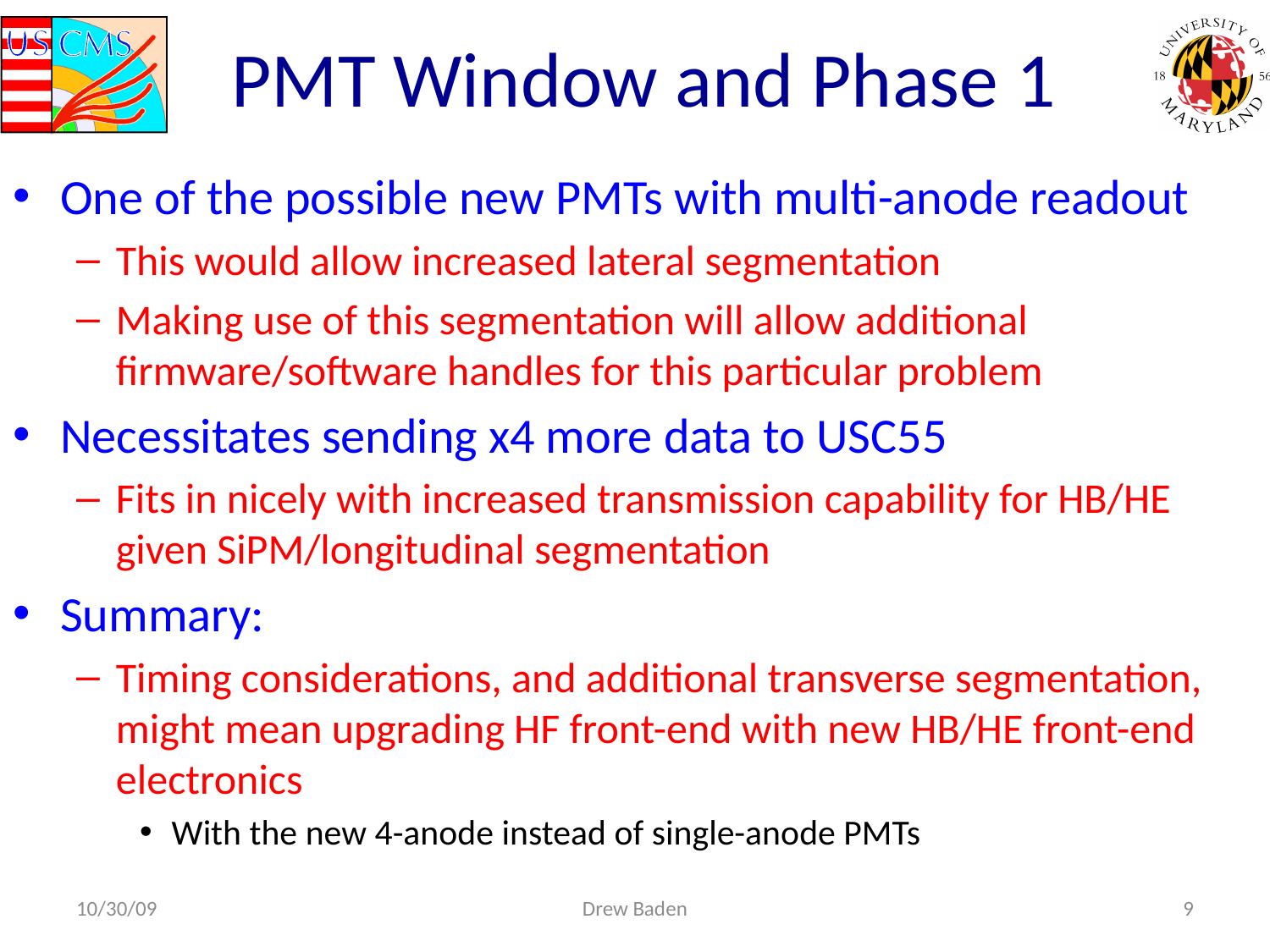

# PMT Window and Phase 1
One of the possible new PMTs with multi-anode readout
This would allow increased lateral segmentation
Making use of this segmentation will allow additional firmware/software handles for this particular problem
Necessitates sending x4 more data to USC55
Fits in nicely with increased transmission capability for HB/HE given SiPM/longitudinal segmentation
Summary:
Timing considerations, and additional transverse segmentation, might mean upgrading HF front-end with new HB/HE front-end electronics
With the new 4-anode instead of single-anode PMTs
10/30/09
Drew Baden
9